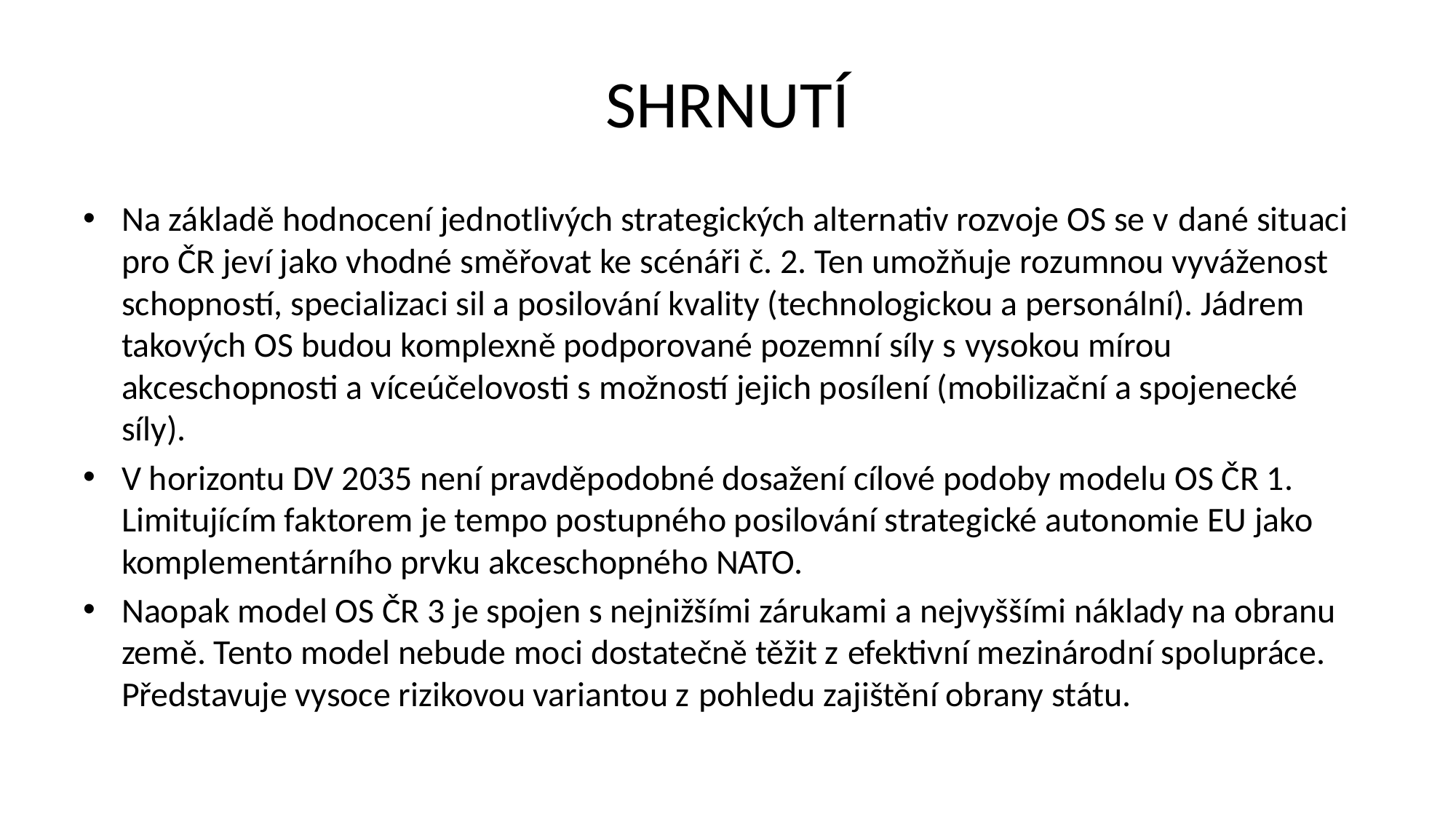

# SHRNUTÍ
Na základě hodnocení jednotlivých strategických alternativ rozvoje OS se v dané situaci pro ČR jeví jako vhodné směřovat ke scénáři č. 2. Ten umožňuje rozumnou vyváženost schopností, specializaci sil a posilování kvality (technologickou a personální). Jádrem takových OS budou komplexně podporované pozemní síly s vysokou mírou akceschopnosti a víceúčelovosti s možností jejich posílení (mobilizační a spojenecké síly).
V horizontu DV 2035 není pravděpodobné dosažení cílové podoby modelu OS ČR 1. Limitujícím faktorem je tempo postupného posilování strategické autonomie EU jako komplementárního prvku akceschopného NATO.
Naopak model OS ČR 3 je spojen s nejnižšími zárukami a nejvyššími náklady na obranu země. Tento model nebude moci dostatečně těžit z efektivní mezinárodní spolupráce. Představuje vysoce rizikovou variantou z pohledu zajištění obrany státu.